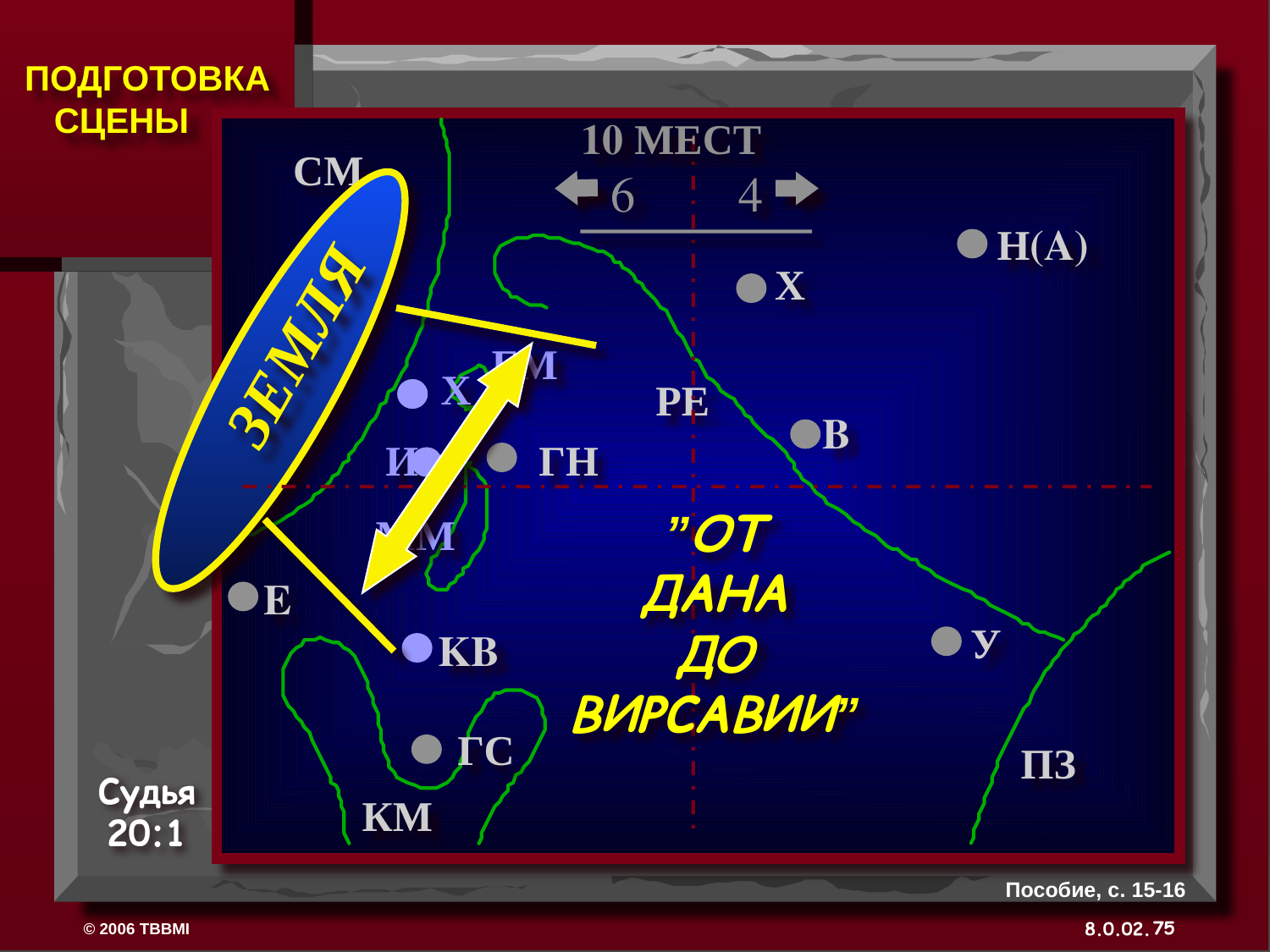

10 МЕСТ

СМ

6
4

Н(A)

Х

ЗЕМЛЯ

ГМ
Х

РЕ

B

И
ГН

”ОТ
ДАНА
ДО
ВИРСАВИИ”
ММ

E

У
KB

ГС
ПЗ

Судья 20:1
КМ

Пособие, с. 15-16
75